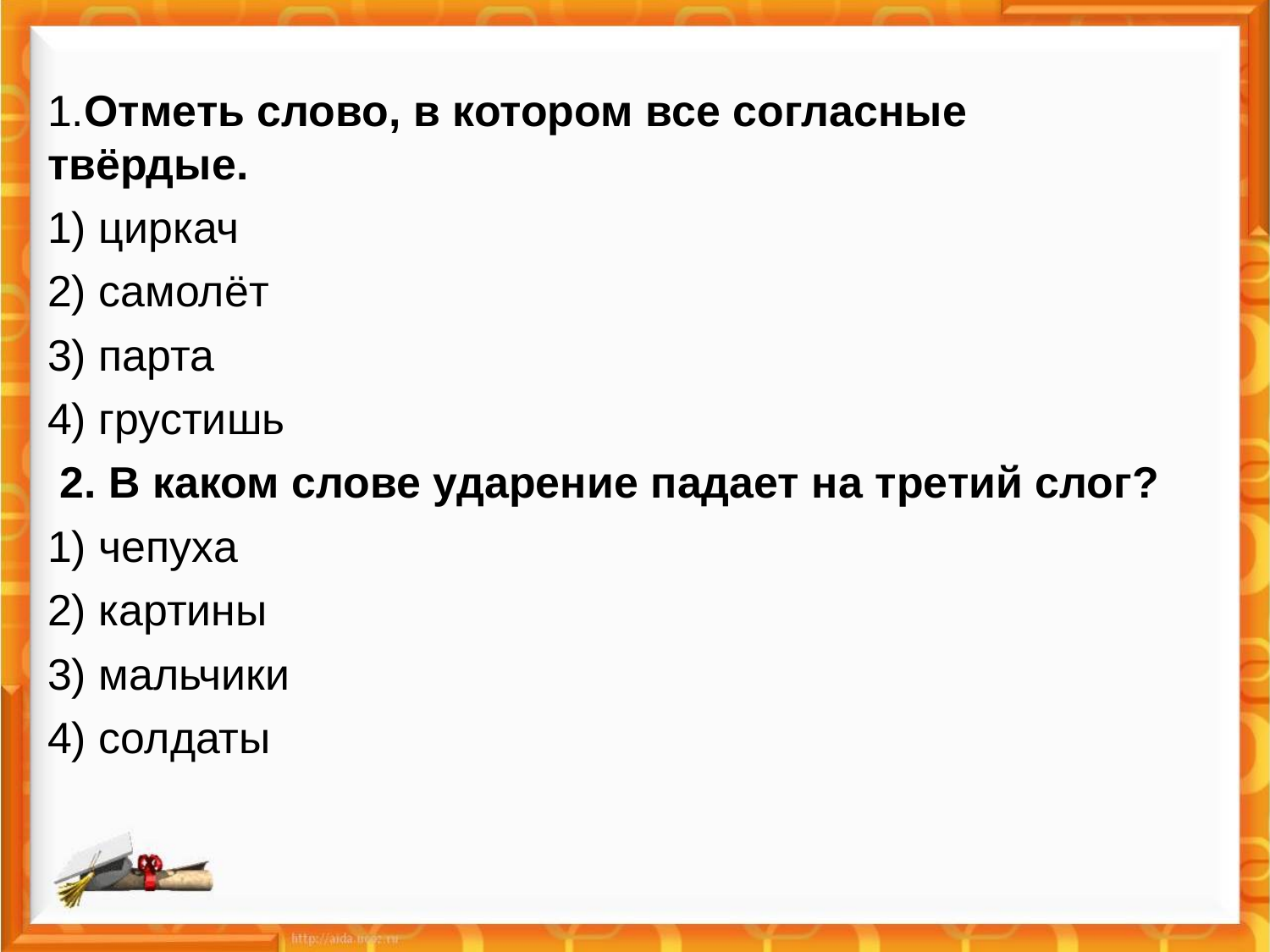

1.Отметь слово, в котором все согласные твёрдые.
1) циркач
2) самолёт
3) парта
4) грустишь
 2. В каком слове ударение падает на третий слог?
1) чепуха
2) картины
3) мальчики
4) солдаты